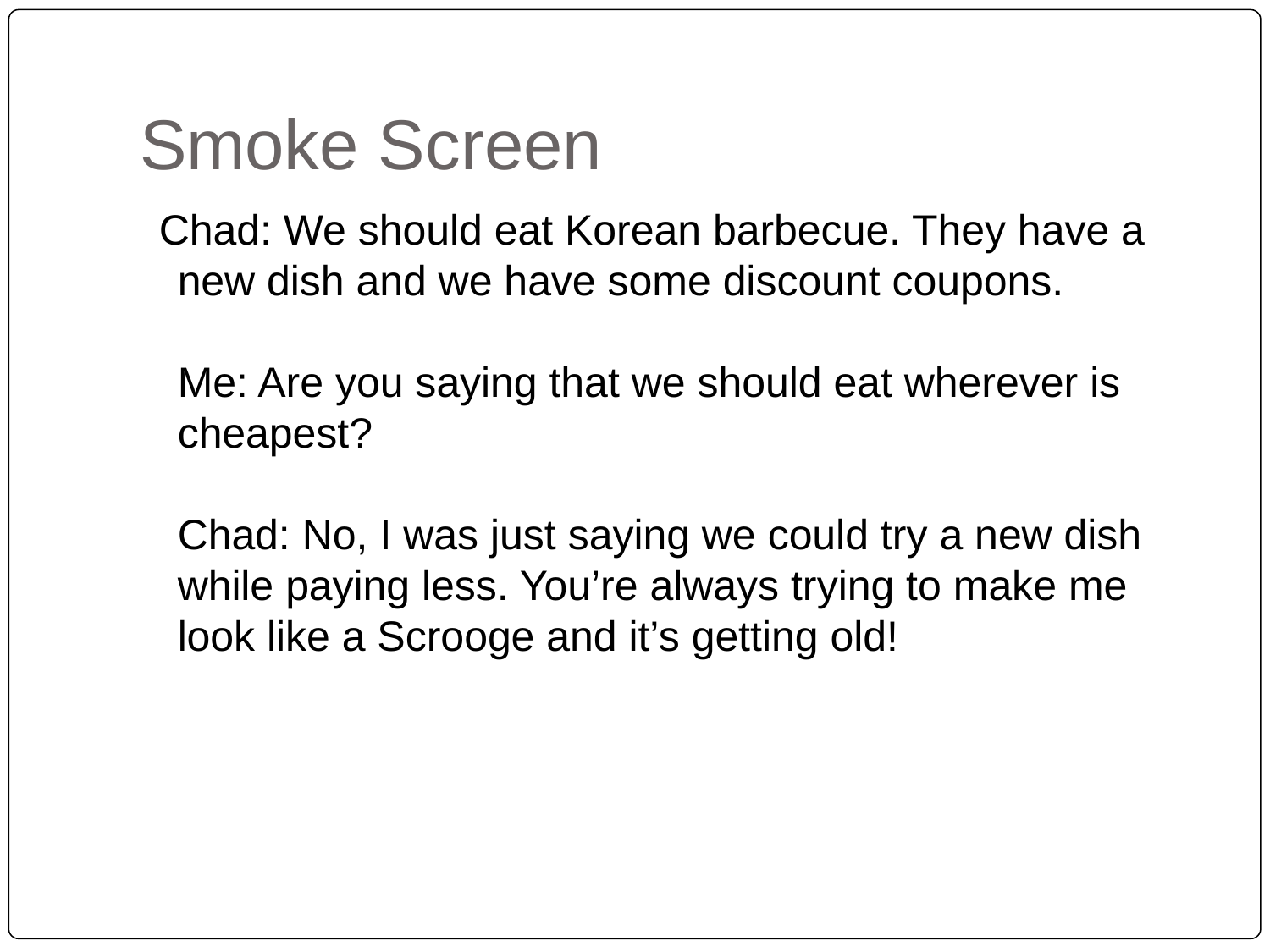

# Smoke Screen
Chad: We should eat Korean barbecue. They have a new dish and we have some discount coupons.
Me: Are you saying that we should eat wherever is cheapest?
Chad: No, I was just saying we could try a new dish while paying less. You’re always trying to make me look like a Scrooge and it’s getting old!